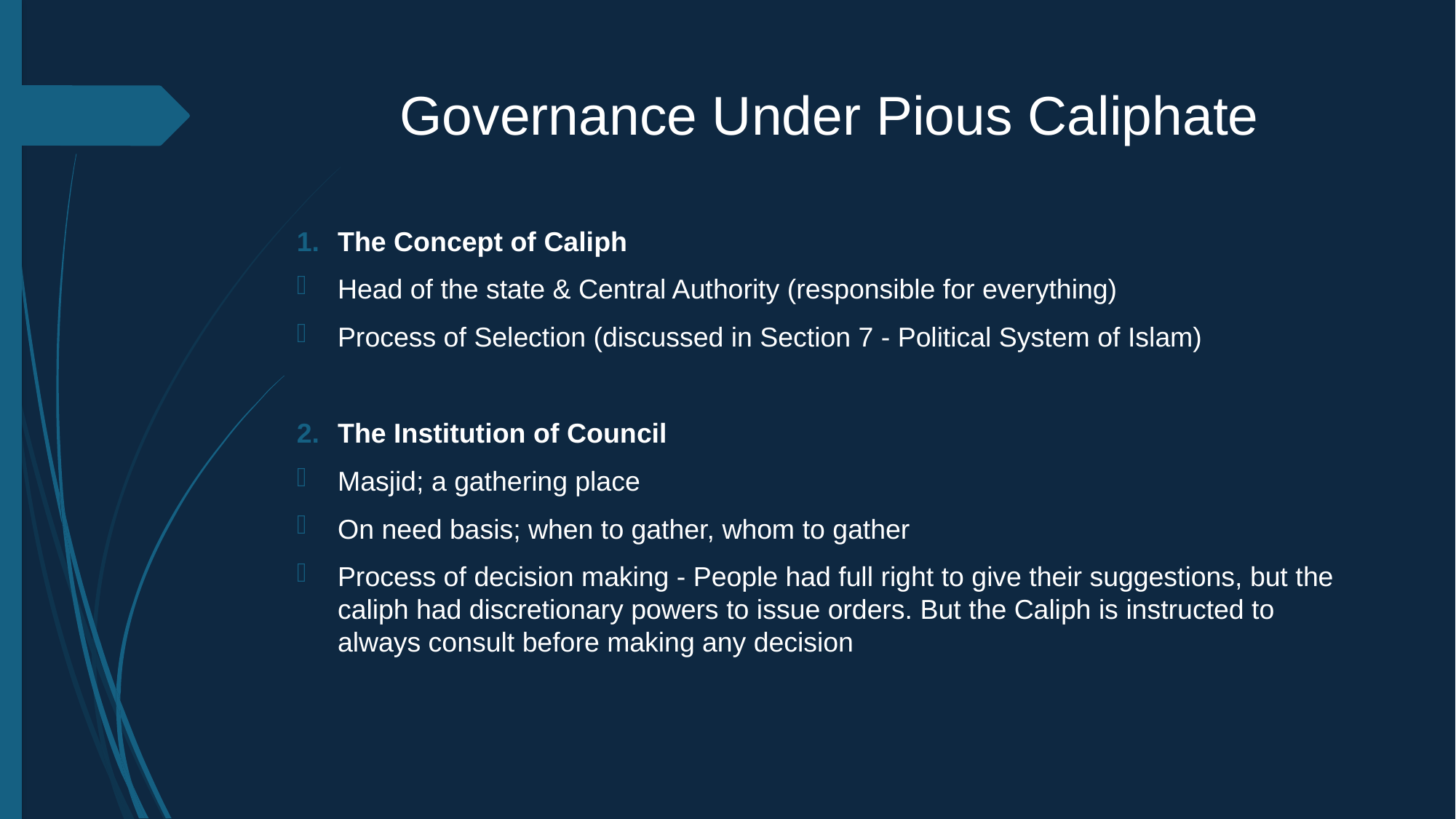

# Governance Under Pious Caliphate
The Concept of Caliph
Head of the state & Central Authority (responsible for everything)
Process of Selection (discussed in Section 7 - Political System of Islam)

The Institution of Council
Masjid; a gathering place
On need basis; when to gather, whom to gather
Process of decision making - People had full right to give their suggestions, but the caliph had discretionary powers to issue orders. But the Caliph is instructed to always consult before making any decision